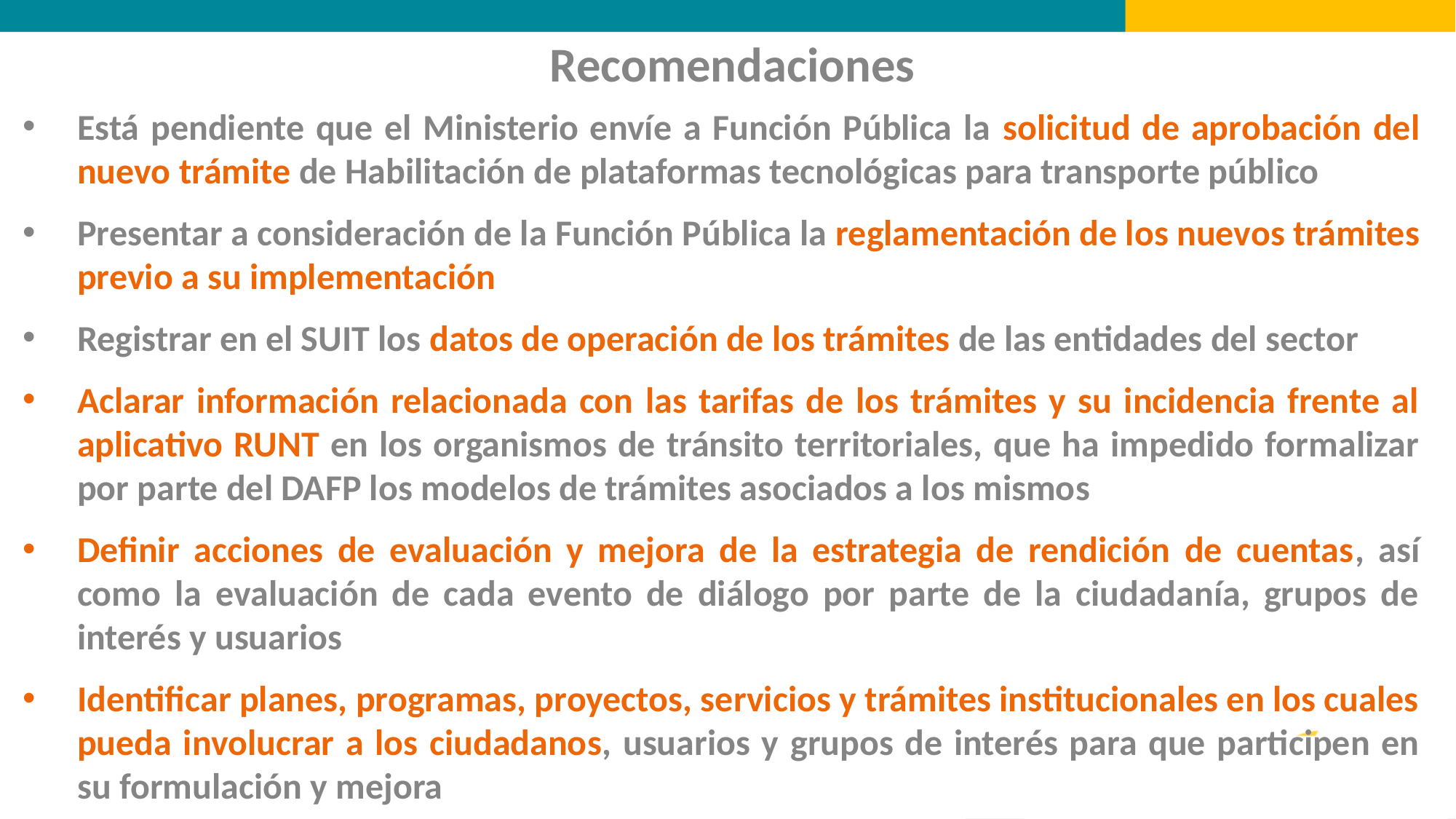

Recomendaciones
Está pendiente que el Ministerio envíe a Función Pública la solicitud de aprobación del nuevo trámite de Habilitación de plataformas tecnológicas para transporte público
Presentar a consideración de la Función Pública la reglamentación de los nuevos trámites previo a su implementación
Registrar en el SUIT los datos de operación de los trámites de las entidades del sector
Aclarar información relacionada con las tarifas de los trámites y su incidencia frente al aplicativo RUNT en los organismos de tránsito territoriales, que ha impedido formalizar por parte del DAFP los modelos de trámites asociados a los mismos
Definir acciones de evaluación y mejora de la estrategia de rendición de cuentas, así como la evaluación de cada evento de diálogo por parte de la ciudadanía, grupos de interés y usuarios
Identificar planes, programas, proyectos, servicios y trámites institucionales en los cuales pueda involucrar a los ciudadanos, usuarios y grupos de interés para que participen en su formulación y mejora